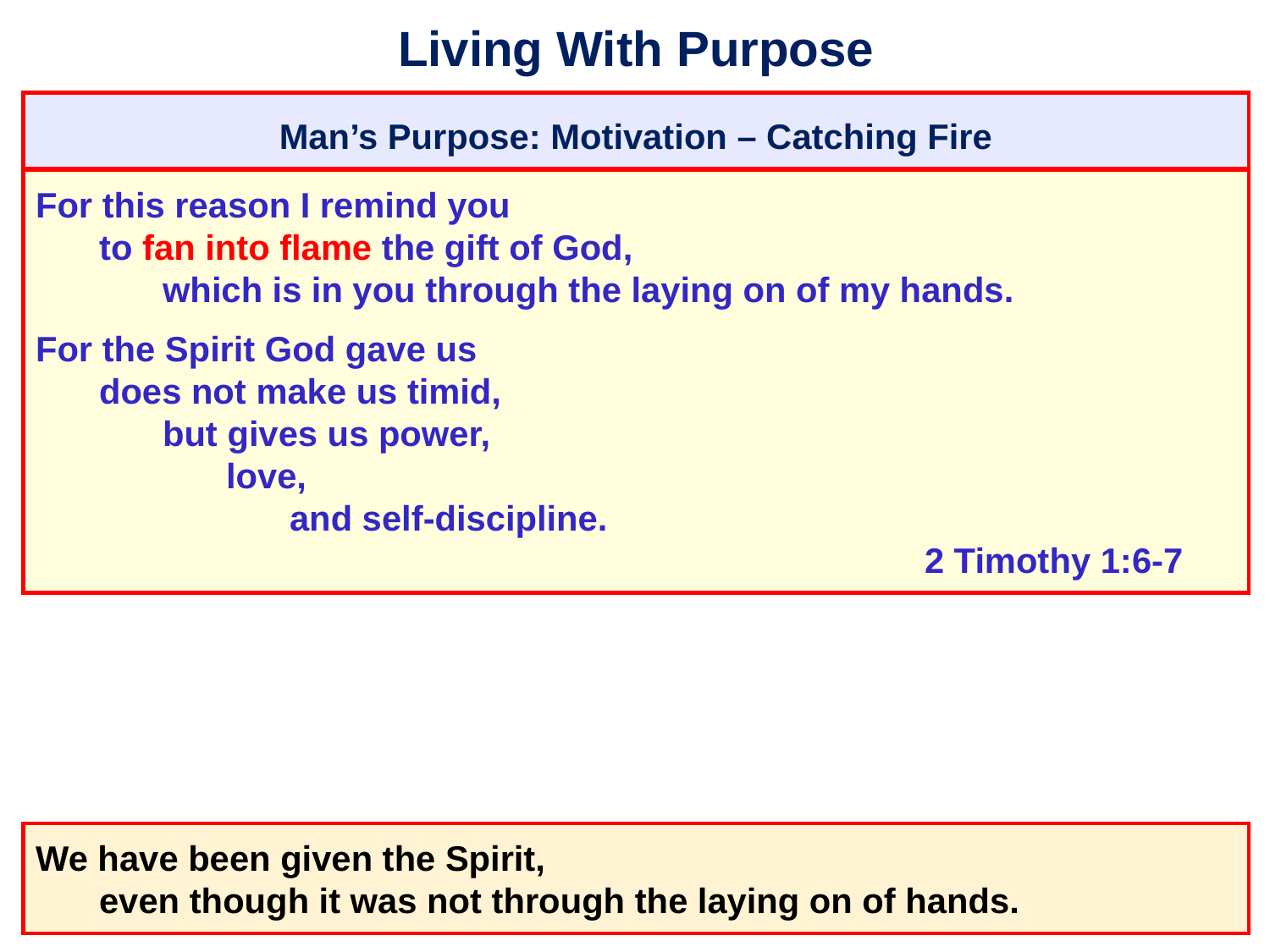

# Living With Purpose
Man’s Purpose: Motivation – Catching Fire
For this reason I remind you
	to fan into flame the gift of God,
		which is in you through the laying on of my hands.

For the Spirit God gave us
	does not make us timid,
		but gives us power,
			love,
				and self-discipline.
										2 Timothy 1:6-7
We have been given the Spirit,
	even though it was not through the laying on of hands.